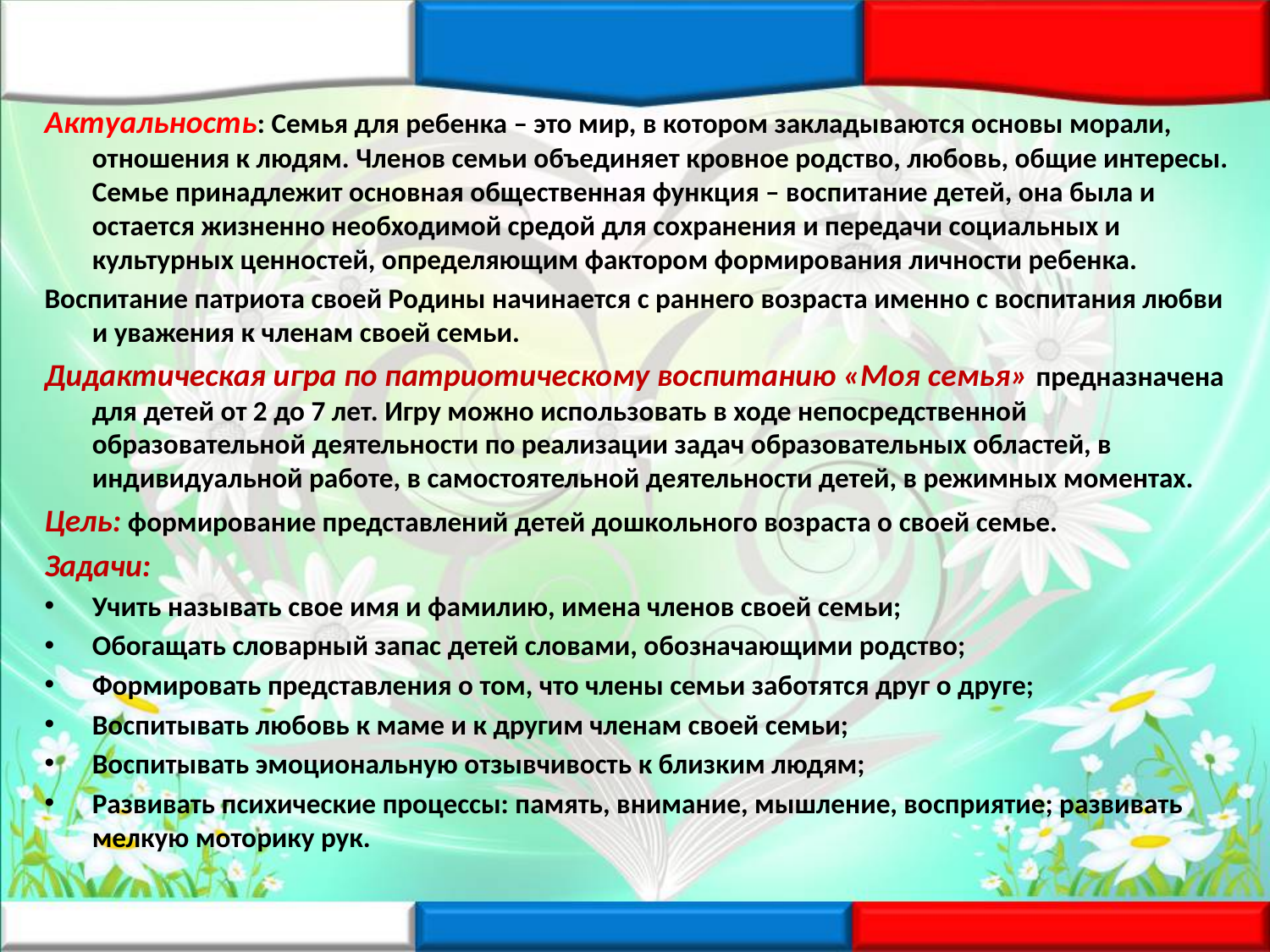

Актуальность: Семья для ребенка – это мир, в котором закладываются основы морали, отношения к людям. Членов семьи объединяет кровное родство, любовь, общие интересы. Семье принадлежит основная общественная функция – воспитание детей, она была и остается жизненно необходимой средой для сохранения и передачи социальных и культурных ценностей, определяющим фактором формирования личности ребенка.
Воспитание патриота своей Родины начинается с раннего возраста именно с воспитания любви и уважения к членам своей семьи.
Дидактическая игра по патриотическому воспитанию «Моя семья» предназначена для детей от 2 до 7 лет. Игру можно использовать в ходе непосредственной образовательной деятельности по реализации задач образовательных областей, в индивидуальной работе, в самостоятельной деятельности детей, в режимных моментах.
Цель: формирование представлений детей дошкольного возраста о своей семье.
Задачи:
Учить называть свое имя и фамилию, имена членов своей семьи;
Обогащать словарный запас детей словами, обозначающими родство;
Формировать представления о том, что члены семьи заботятся друг о друге;
Воспитывать любовь к маме и к другим членам своей семьи;
Воспитывать эмоциональную отзывчивость к близким людям;
Развивать психические процессы: память, внимание, мышление, восприятие; развивать мелкую моторику рук.